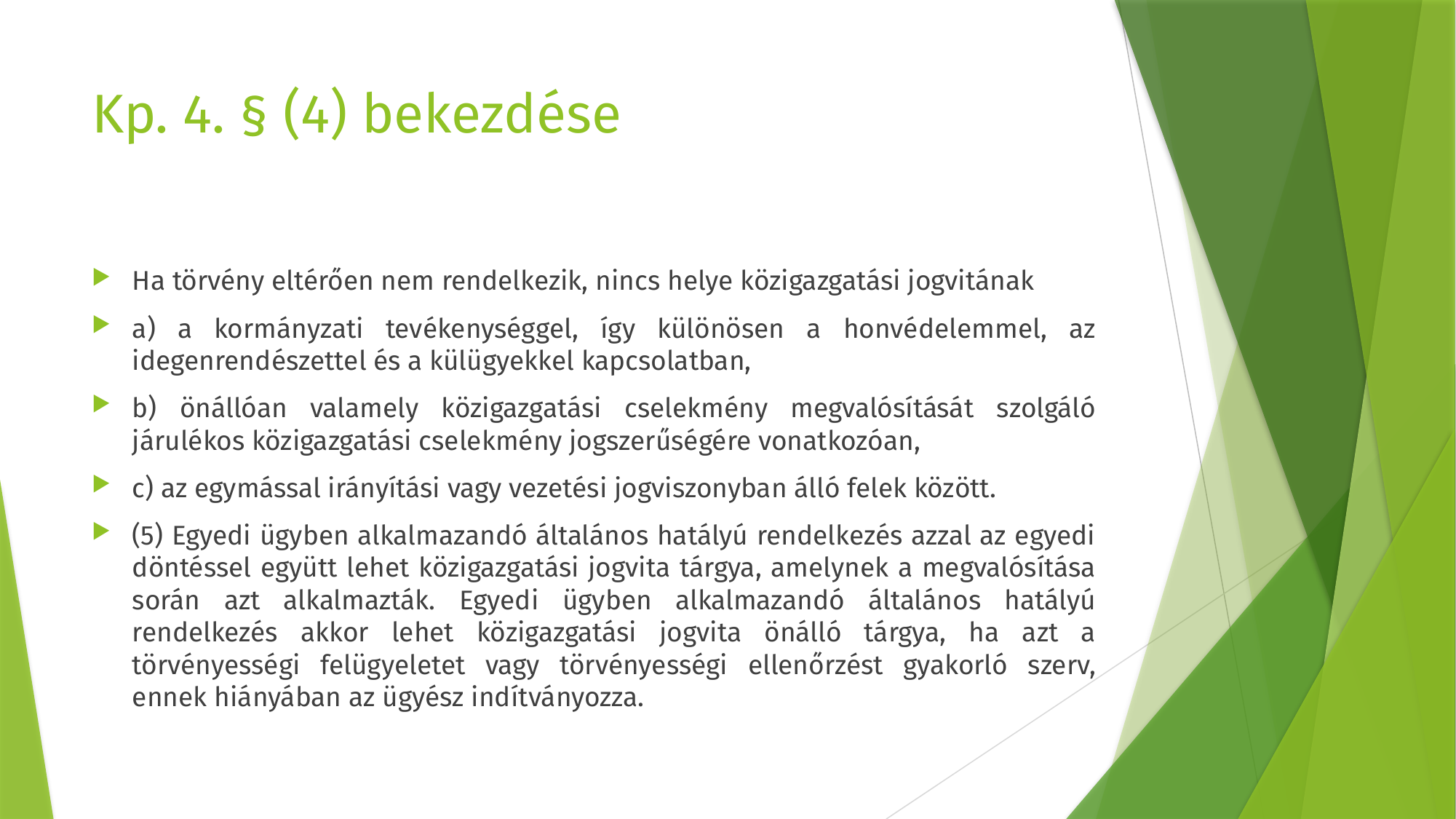

# Kp. 4. § (4) bekezdése
Ha törvény eltérően nem rendelkezik, nincs helye közigazgatási jogvitának
a) a kormányzati tevékenységgel, így különösen a honvédelemmel, az idegenrendészettel és a külügyekkel kapcsolatban,
b) önállóan valamely közigazgatási cselekmény megvalósítását szolgáló járulékos közigazgatási cselekmény jogszerűségére vonatkozóan,
c) az egymással irányítási vagy vezetési jogviszonyban álló felek között.
(5) Egyedi ügyben alkalmazandó általános hatályú rendelkezés azzal az egyedi döntéssel együtt lehet közigazgatási jogvita tárgya, amelynek a megvalósítása során azt alkalmazták. Egyedi ügyben alkalmazandó általános hatályú rendelkezés akkor lehet közigazgatási jogvita önálló tárgya, ha azt a törvényességi felügyeletet vagy törvényességi ellenőrzést gyakorló szerv, ennek hiányában az ügyész indítványozza.